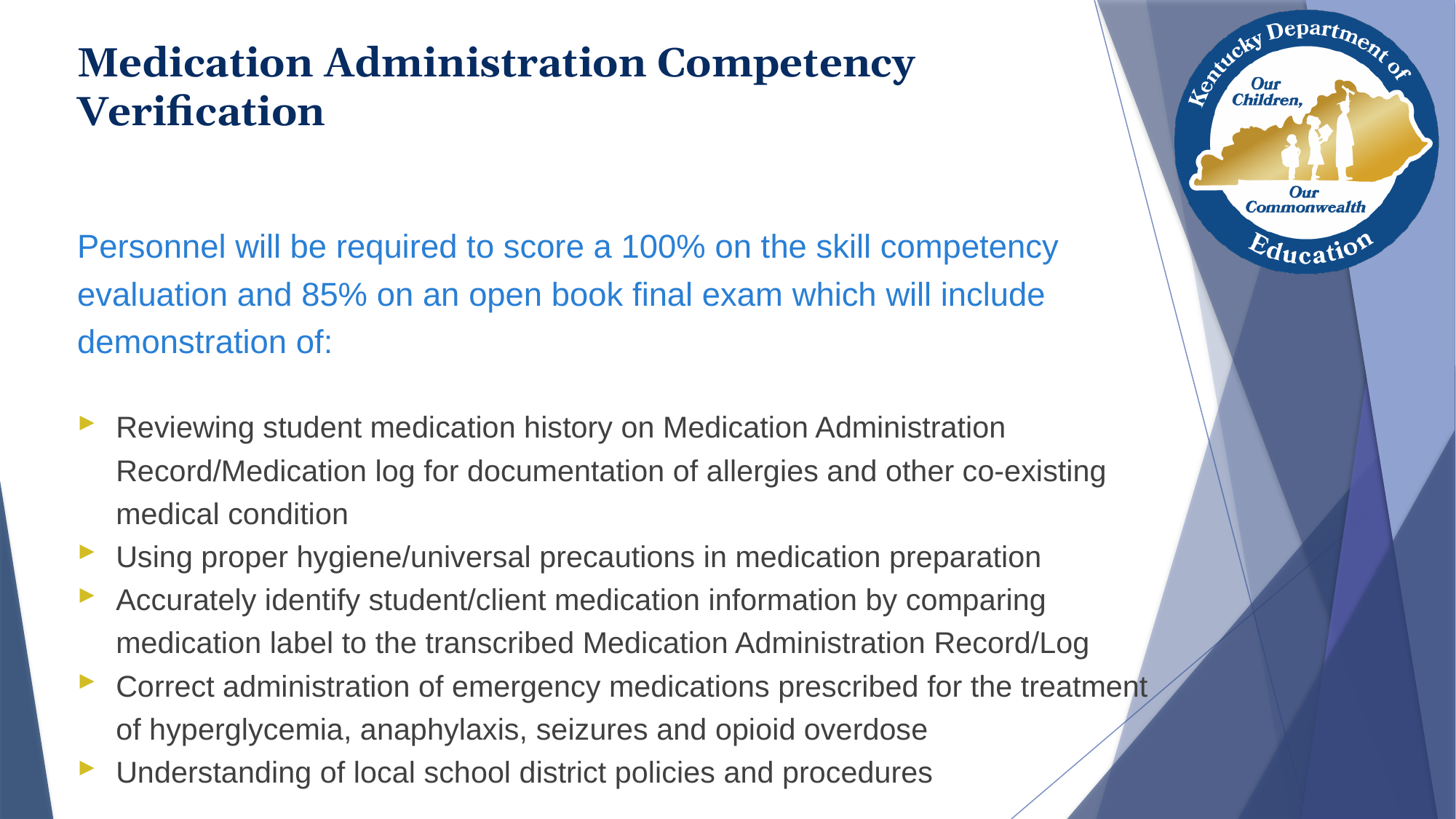

# Medication Administration Competency Verification
Personnel will be required to score a 100% on the skill competency evaluation and 85% on an open book final exam which will include demonstration of:

Reviewing student medication history on Medication Administration Record/Medication log for documentation of allergies and other co-existing medical condition
Using proper hygiene/universal precautions in medication preparation
Accurately identify student/client medication information by comparing medication label to the transcribed Medication Administration Record/Log
Correct administration of emergency medications prescribed for the treatment of hyperglycemia, anaphylaxis, seizures and opioid overdose
Understanding of local school district policies and procedures